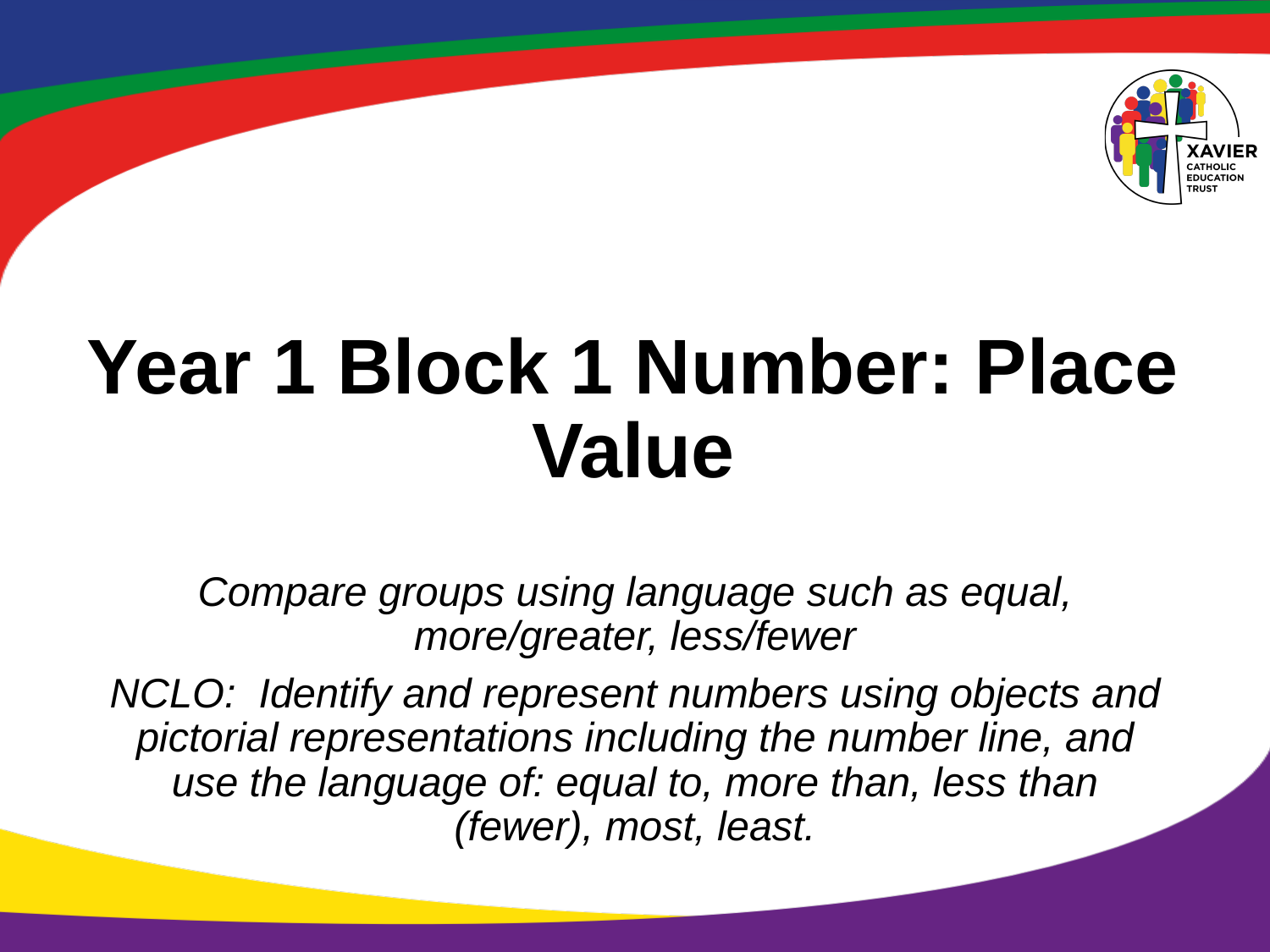

# Year 1 Block 1 Number: Place Value
Compare groups using language such as equal, more/greater, less/fewer
NCLO:  Identify and represent numbers using objects and pictorial representations including the number line, and use the language of: equal to, more than, less than (fewer), most, least.